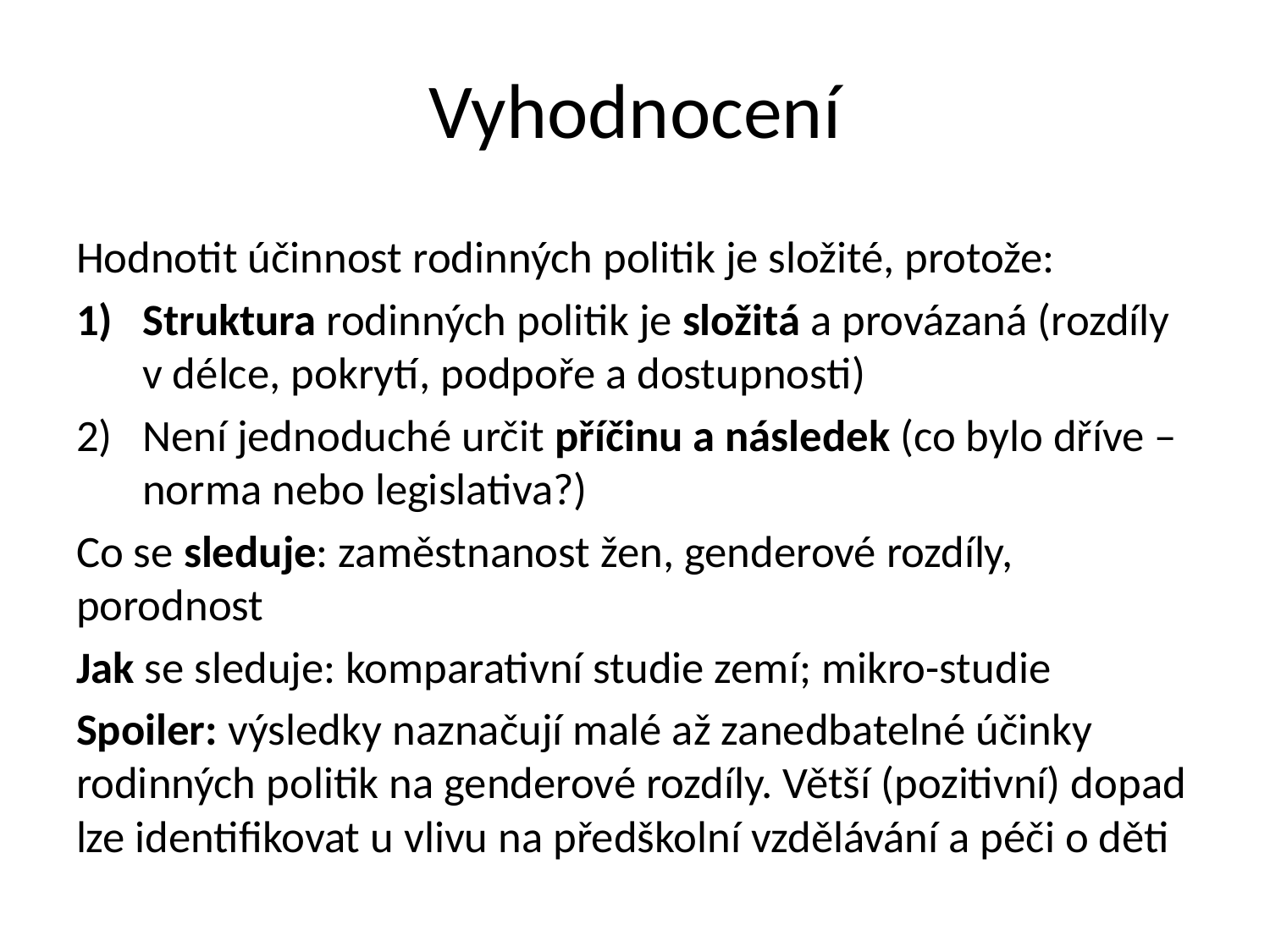

# Vyhodnocení
Hodnotit účinnost rodinných politik je složité, protože:
Struktura rodinných politik je složitá a provázaná (rozdíly v délce, pokrytí, podpoře a dostupnosti)
Není jednoduché určit příčinu a následek (co bylo dříve – norma nebo legislativa?)
Co se sleduje: zaměstnanost žen, genderové rozdíly, porodnost
Jak se sleduje: komparativní studie zemí; mikro-studie
Spoiler: výsledky naznačují malé až zanedbatelné účinky rodinných politik na genderové rozdíly. Větší (pozitivní) dopad lze identifikovat u vlivu na předškolní vzdělávání a péči o děti